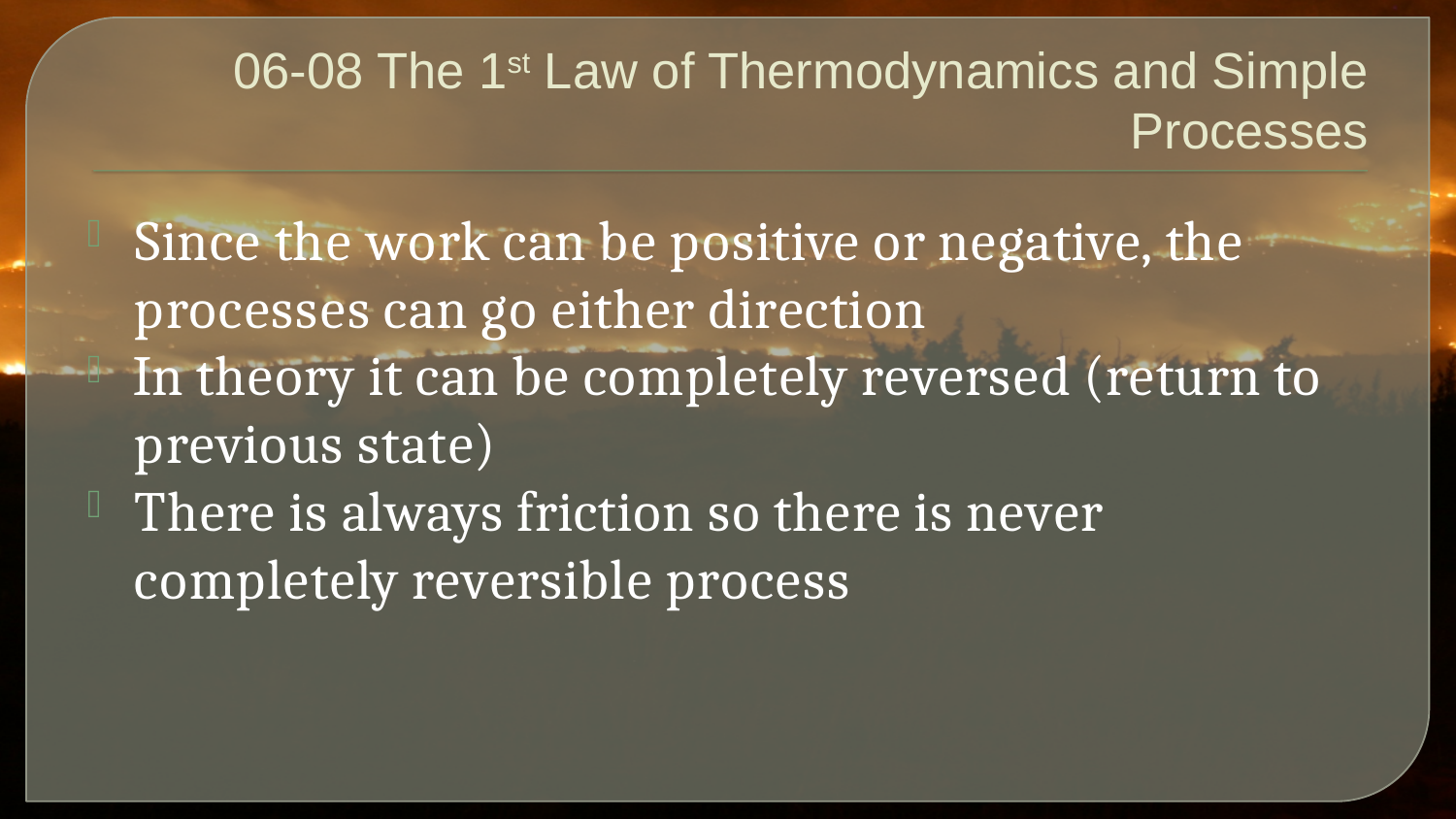

# 06-08 The 1st Law of Thermodynamics and Simple Processes
Since the work can be positive or negative, the processes can go either direction
In theory it can be completely reversed (return to previous state)
There is always friction so there is never completely reversible process